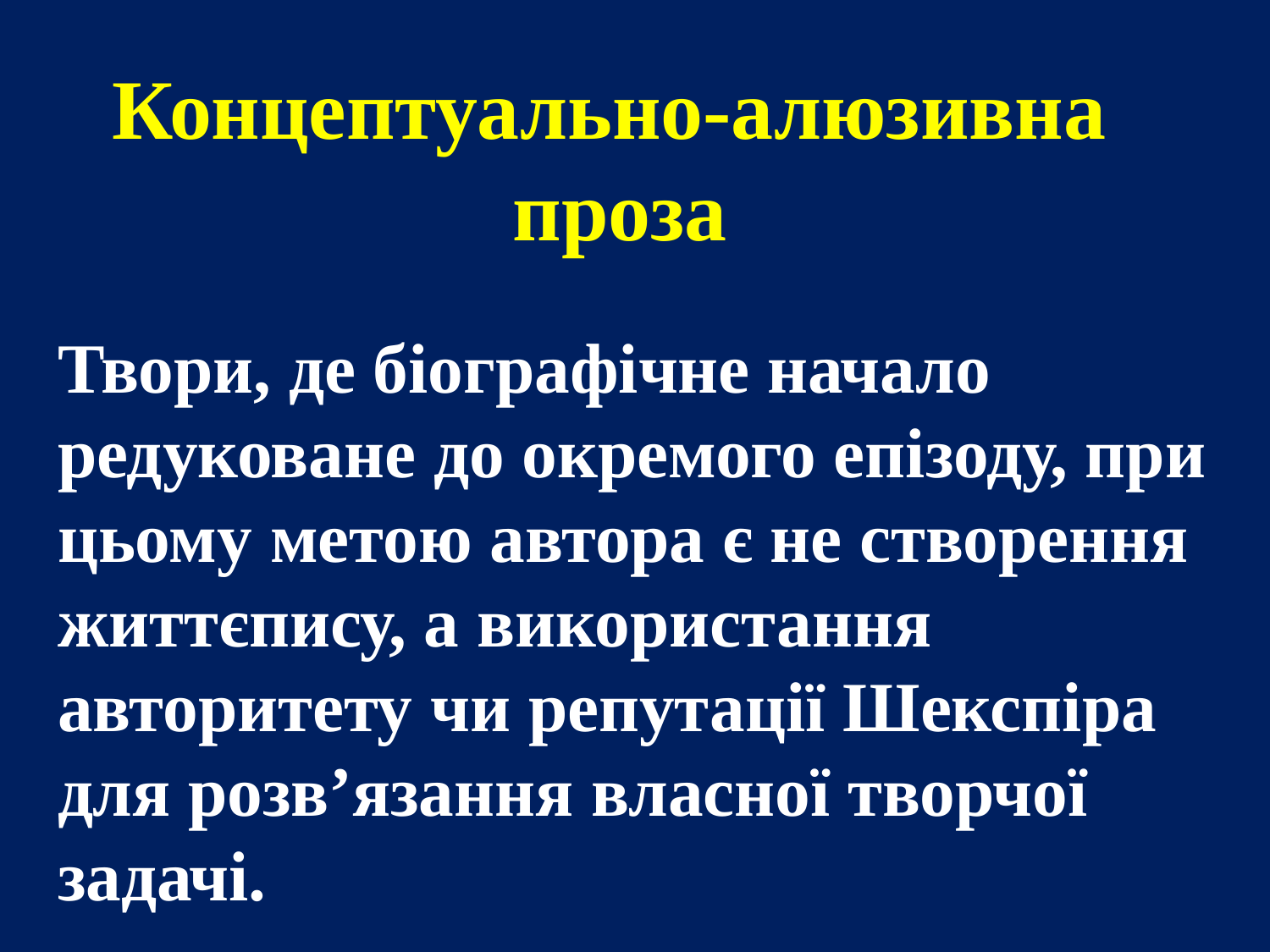

# Концептуально-алюзивна проза
Твори, де біографічне начало редуковане до окремого епізоду, при цьому метою автора є не створення життєпису, а використання авторитету чи репутації Шекспіра для розв’язання власної творчої задачі.